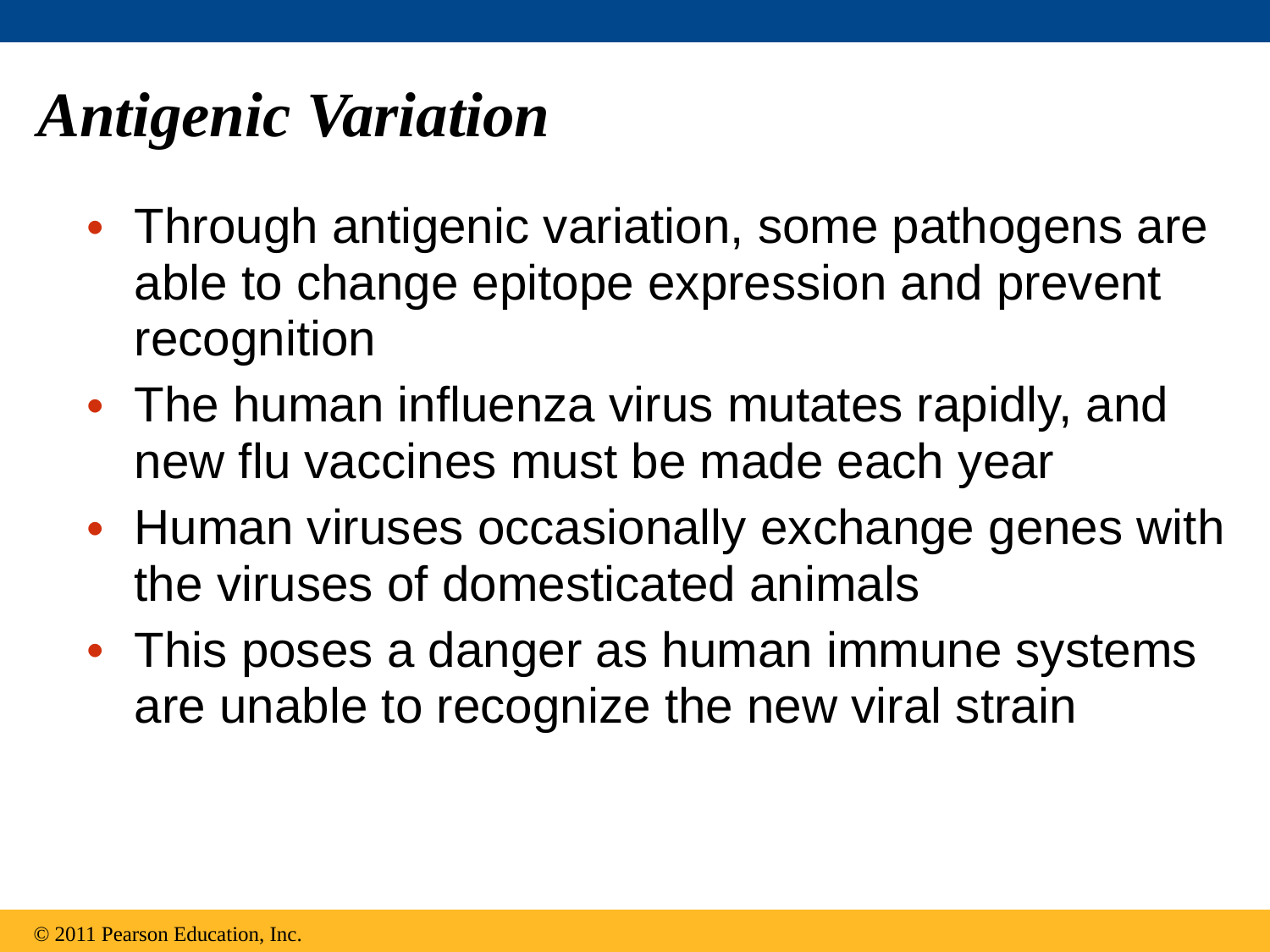

# Antigenic Variation
Through antigenic variation, some pathogens are able to change epitope expression and prevent recognition
The human influenza virus mutates rapidly, and new flu vaccines must be made each year
Human viruses occasionally exchange genes with the viruses of domesticated animals
This poses a danger as human immune systems are unable to recognize the new viral strain

© 2011 Pearson Education, Inc.